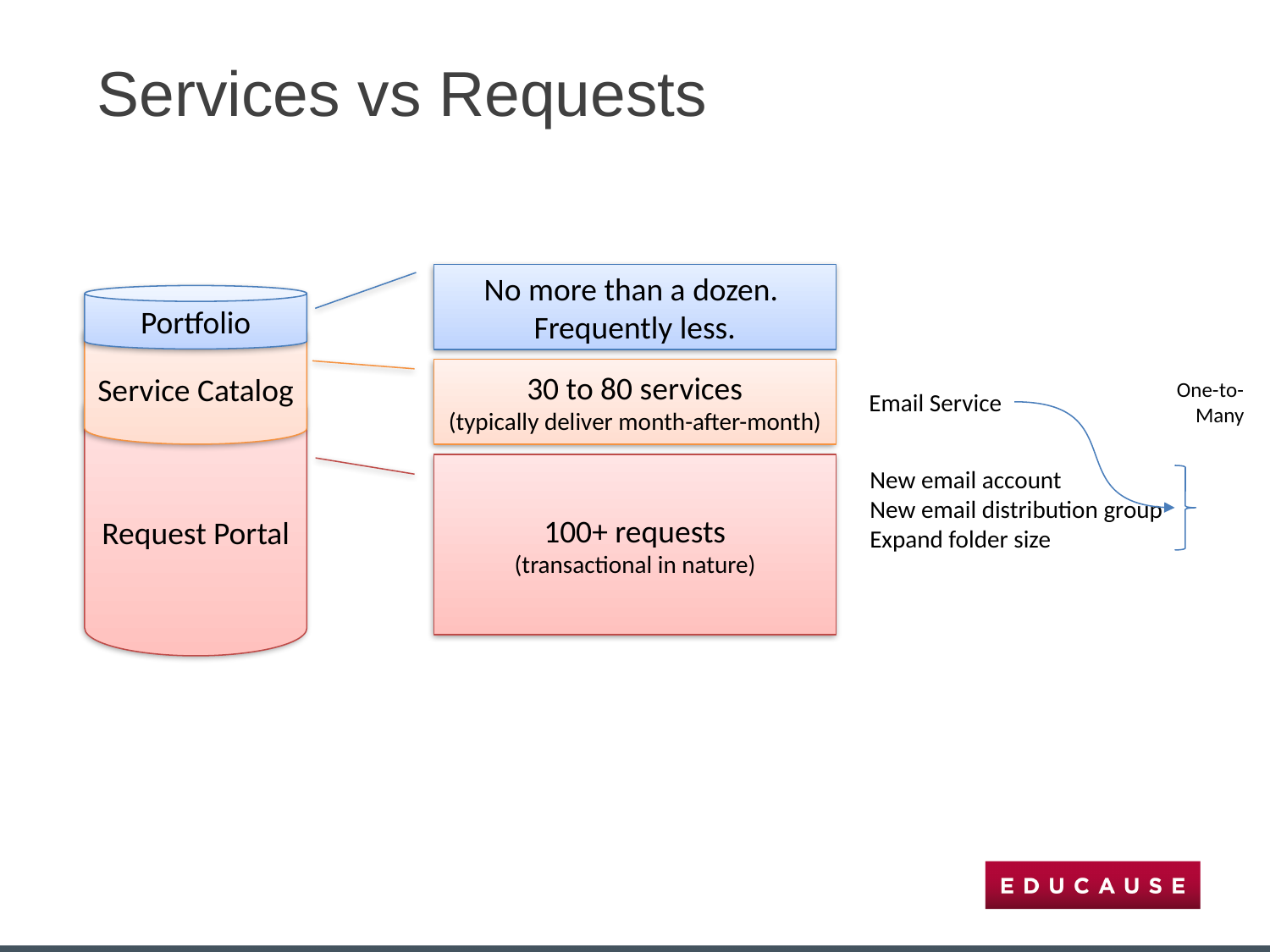

# Services vs Requests
No more than a dozen.  Frequently less.
Portfolio
Service Catalog
30 to 80 services
(typically deliver month-after-month)
One-to-
Many
Request Portal
Email Service
100+ requests
(transactional in nature)
New email account
New email distribution group
Expand folder size